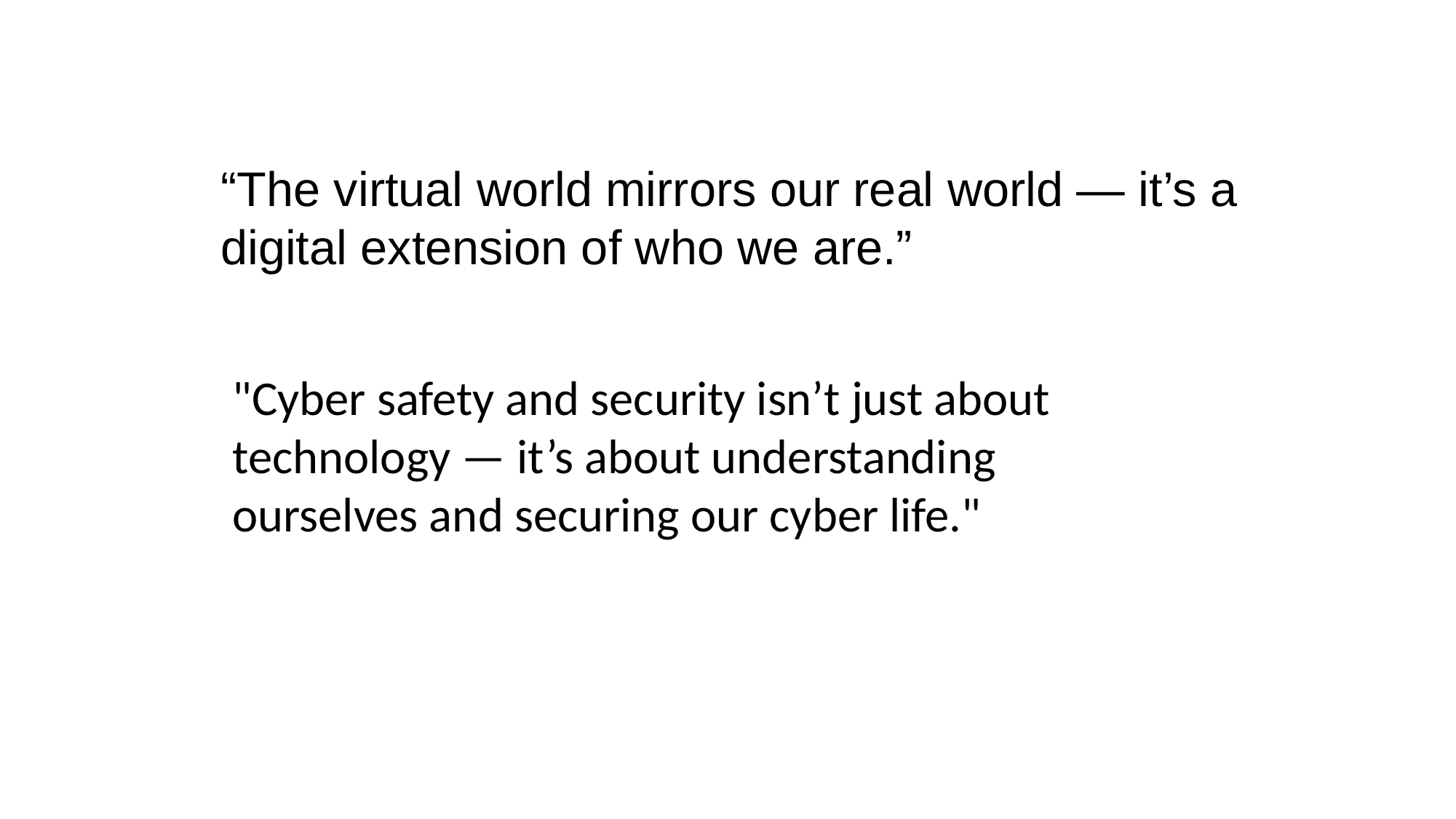

“The virtual world mirrors our real world — it’s a digital extension of who we are.”
"Cyber safety and security isn’t just about technology — it’s about understanding ourselves and securing our cyber life."